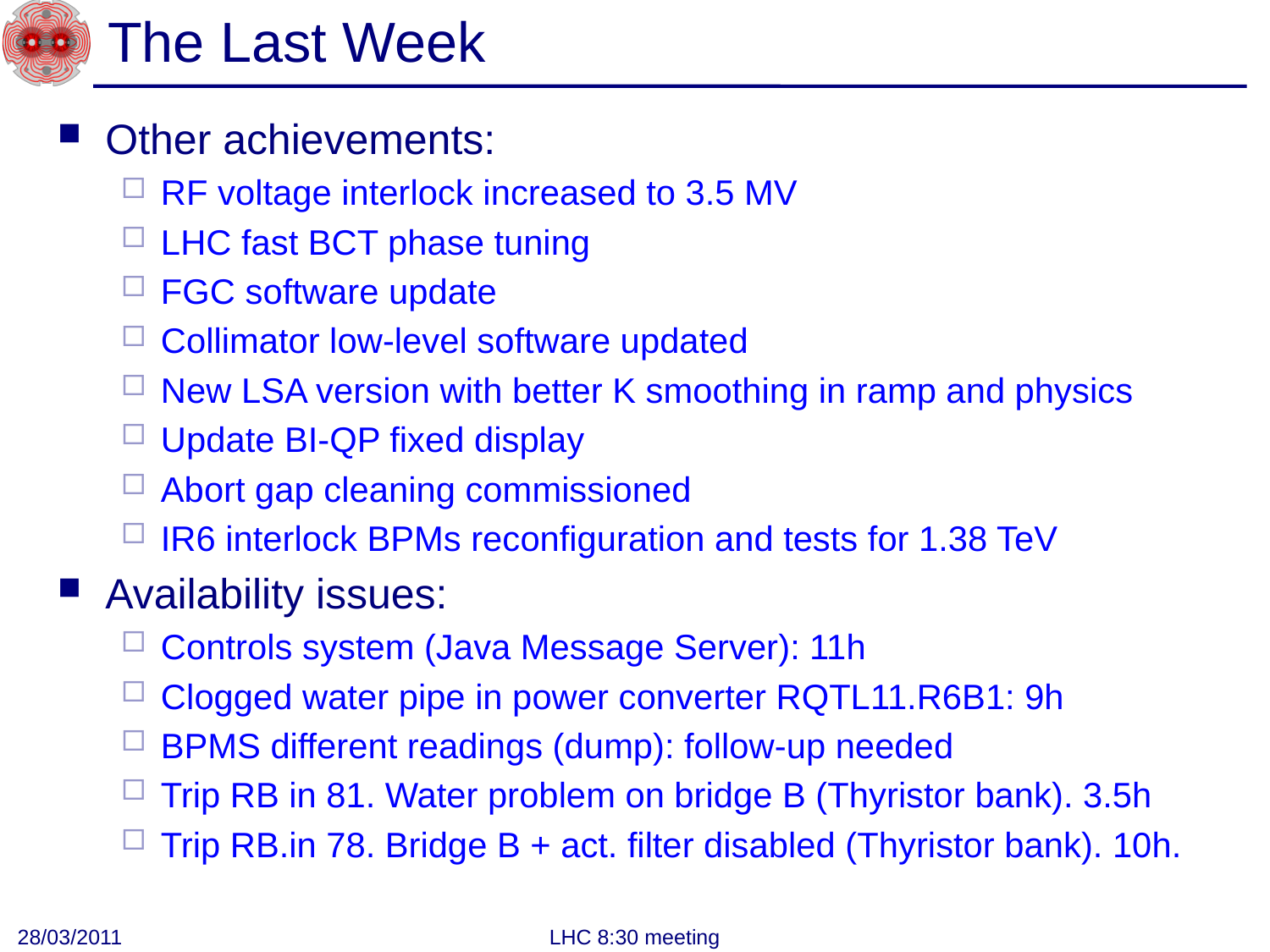

# The Last Week
Other achievements:
RF voltage interlock increased to 3.5 MV
LHC fast BCT phase tuning
FGC software update
Collimator low-level software updated
New LSA version with better K smoothing in ramp and physics
Update BI-QP fixed display
Abort gap cleaning commissioned
IR6 interlock BPMs reconfiguration and tests for 1.38 TeV
Availability issues:
Controls system (Java Message Server): 11h
Clogged water pipe in power converter RQTL11.R6B1: 9h
BPMS different readings (dump): follow-up needed
Trip RB in 81. Water problem on bridge B (Thyristor bank). 3.5h
Trip RB.in 78. Bridge B + act. filter disabled (Thyristor bank). 10h.
28/03/2011
LHC 8:30 meeting